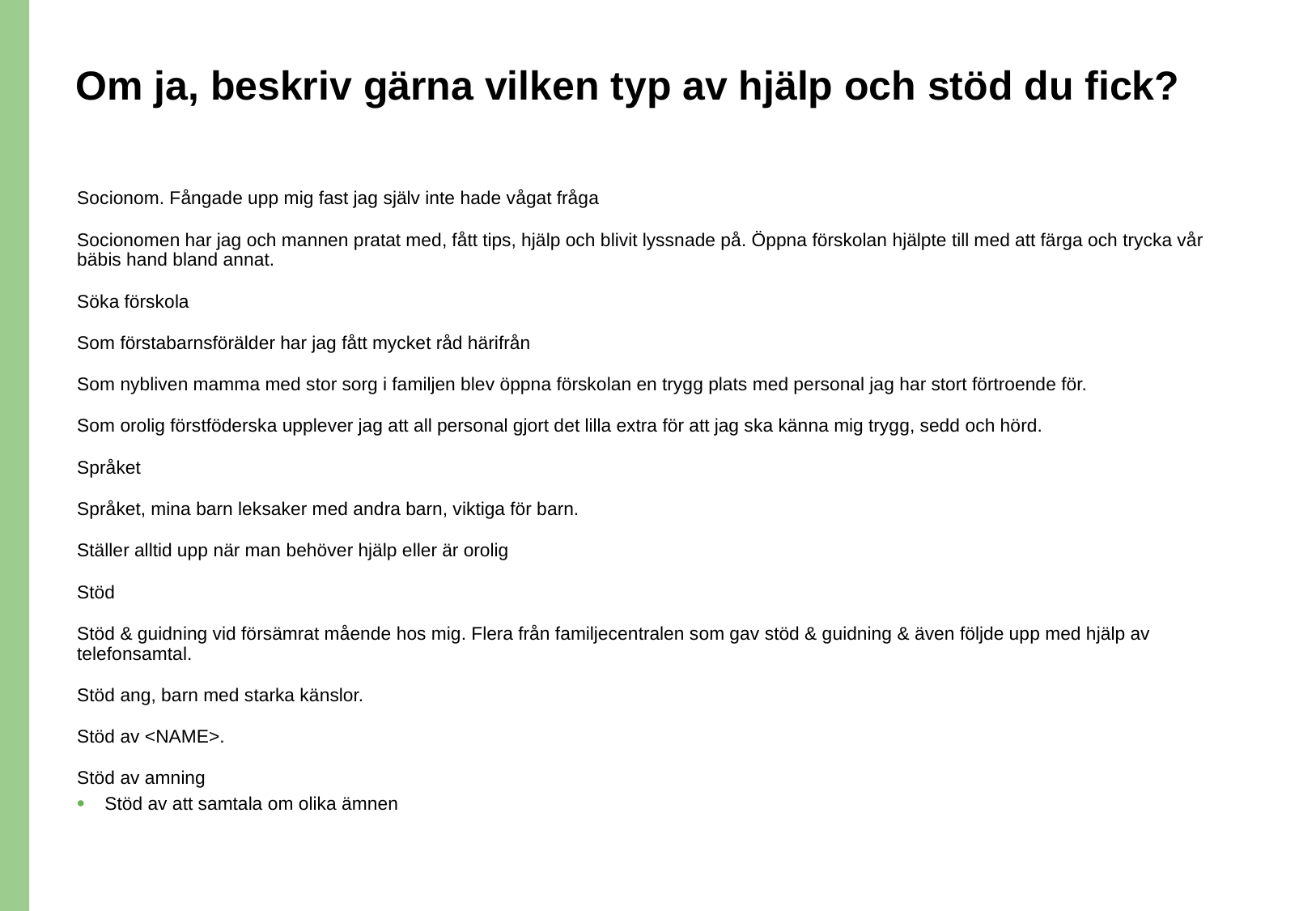

# Om ja, beskriv gärna vilken typ av hjälp och stöd du fick?
Socionom. Fångade upp mig fast jag själv inte hade vågat fråga
Socionomen har jag och mannen pratat med, fått tips, hjälp och blivit lyssnade på. Öppna förskolan hjälpte till med att färga och trycka vår bäbis hand bland annat.
Söka förskola
Som förstabarnsförälder har jag fått mycket råd härifrån
Som nybliven mamma med stor sorg i familjen blev öppna förskolan en trygg plats med personal jag har stort förtroende för.
Som orolig förstföderska upplever jag att all personal gjort det lilla extra för att jag ska känna mig trygg, sedd och hörd.
Språket
Språket, mina barn leksaker med andra barn, viktiga för barn.
Ställer alltid upp när man behöver hjälp eller är orolig
Stöd
Stöd & guidning vid försämrat mående hos mig. Flera från familjecentralen som gav stöd & guidning & även följde upp med hjälp av telefonsamtal.
Stöd ang, barn med starka känslor.
Stöd av <NAME>.
Stöd av amning
Stöd av att samtala om olika ämnen